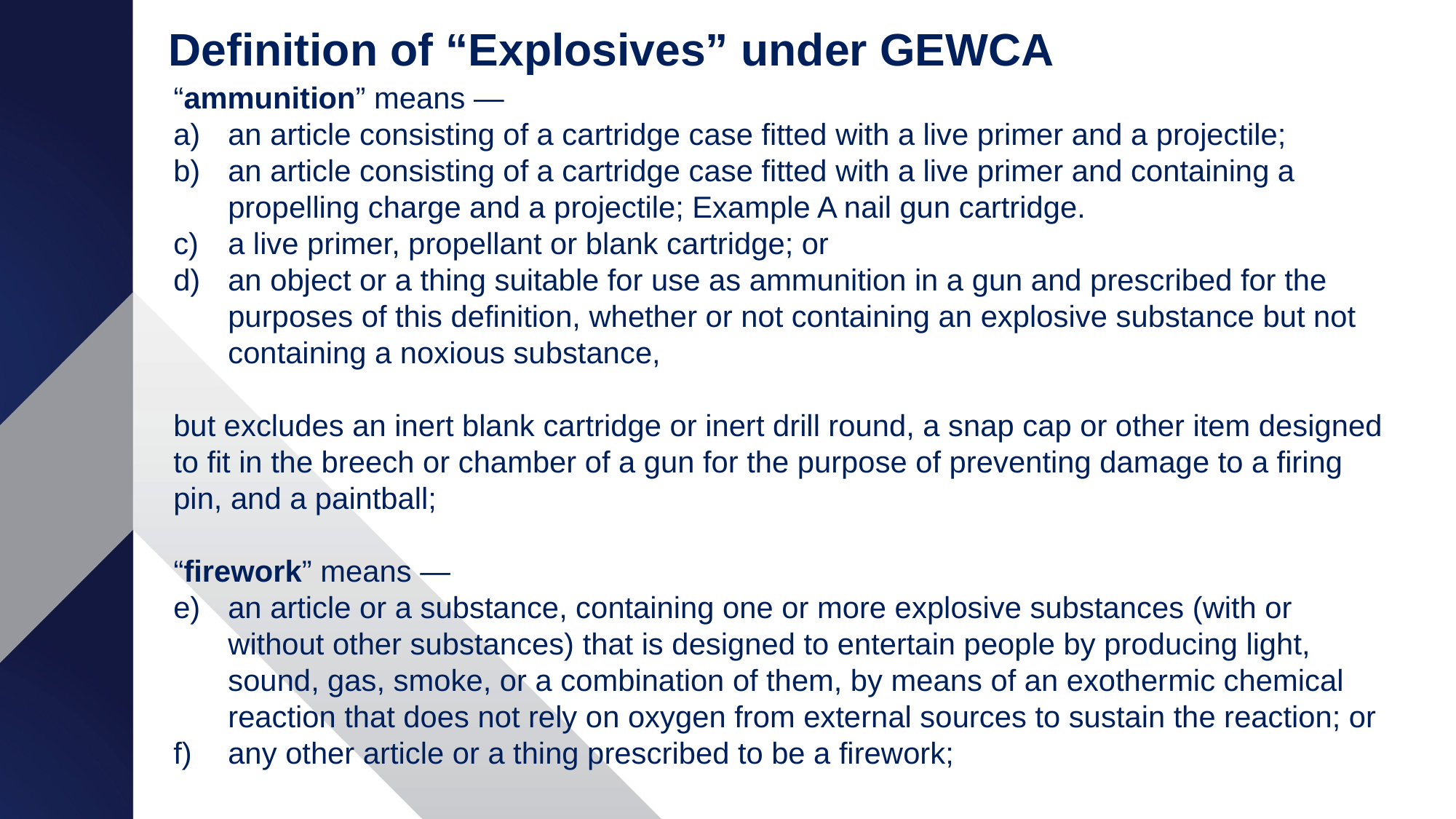

# Definition of “Explosives” under GEWCA
“ammunition” means —
an article consisting of a cartridge case fitted with a live primer and a projectile;
an article consisting of a cartridge case fitted with a live primer and containing a propelling charge and a projectile; Example A nail gun cartridge.
a live primer, propellant or blank cartridge; or
an object or a thing suitable for use as ammunition in a gun and prescribed for the purposes of this definition, whether or not containing an explosive substance but not containing a noxious substance,

but excludes an inert blank cartridge or inert drill round, a snap cap or other item designed to fit in the breech or chamber of a gun for the purpose of preventing damage to a firing pin, and a paintball;

“firework” means —
an article or a substance, containing one or more explosive substances (with or without other substances) that is designed to entertain people by producing light, sound, gas, smoke, or a combination of them, by means of an exothermic chemical reaction that does not rely on oxygen from external sources to sustain the reaction; or
any other article or a thing prescribed to be a firework;